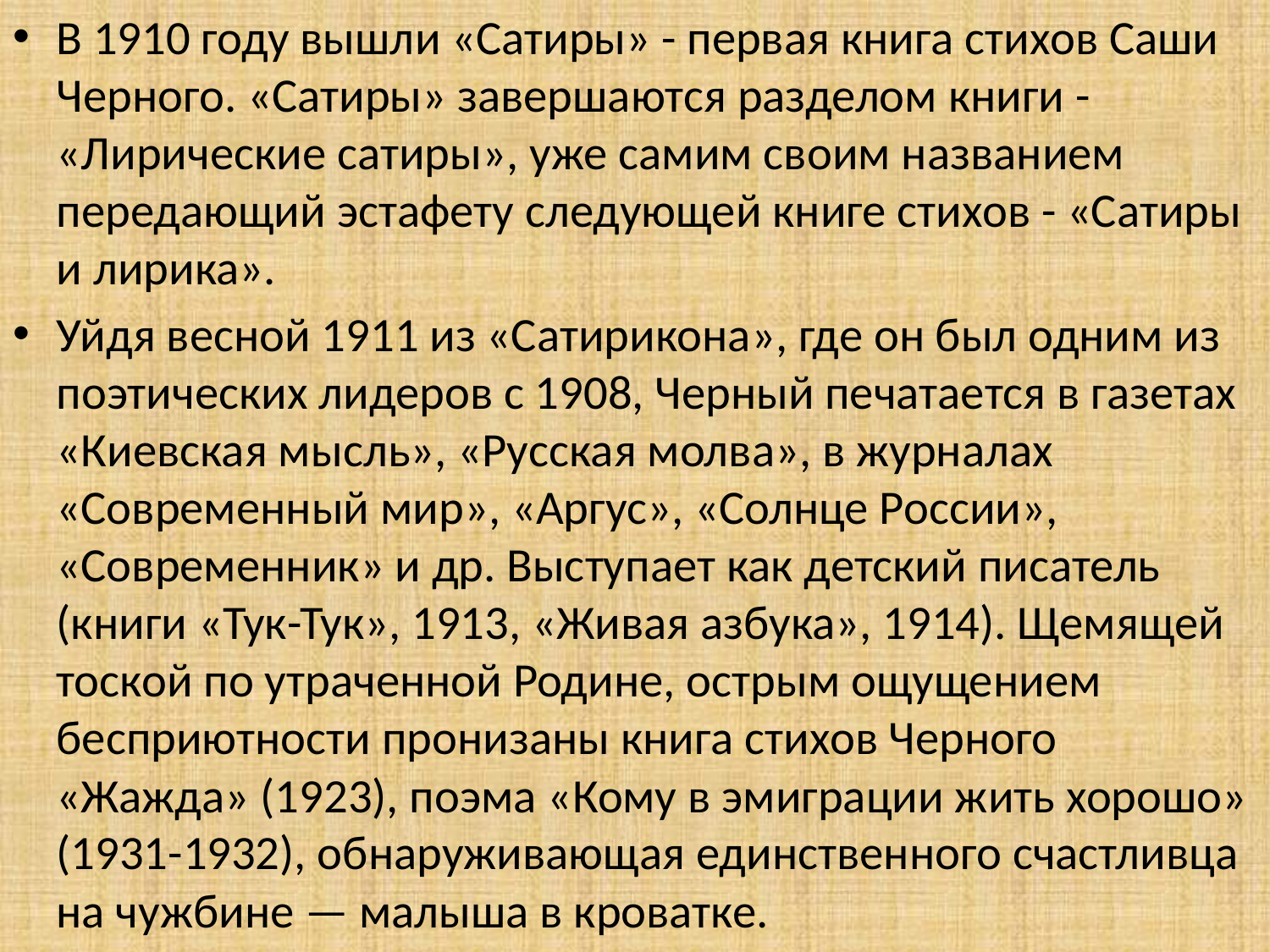

В 1910 году вышли «Сатиры» - первая книга стихов Саши Черного. «Сатиры» завершаются разделом книги - «Лирические сатиры», уже самим своим названием передающий эстафету следующей книге стихов - «Сатиры и лирика».
Уйдя весной 1911 из «Сатирикона», где он был одним из поэтических лидеров с 1908, Черный печатается в газетах «Киевская мысль», «Русская молва», в журналах «Современный мир», «Аргус», «Солнце России», «Современник» и др. Выступает как детский писатель (книги «Тук-Тук», 1913, «Живая азбука», 1914). Щемящей тоской по утраченной Родине, острым ощущением бесприютности пронизаны книга стихов Черного «Жажда» (1923), поэма «Кому в эмиграции жить хорошо» (1931-1932), обнаруживающая единственного счастливца на чужбине — малыша в кроватке.